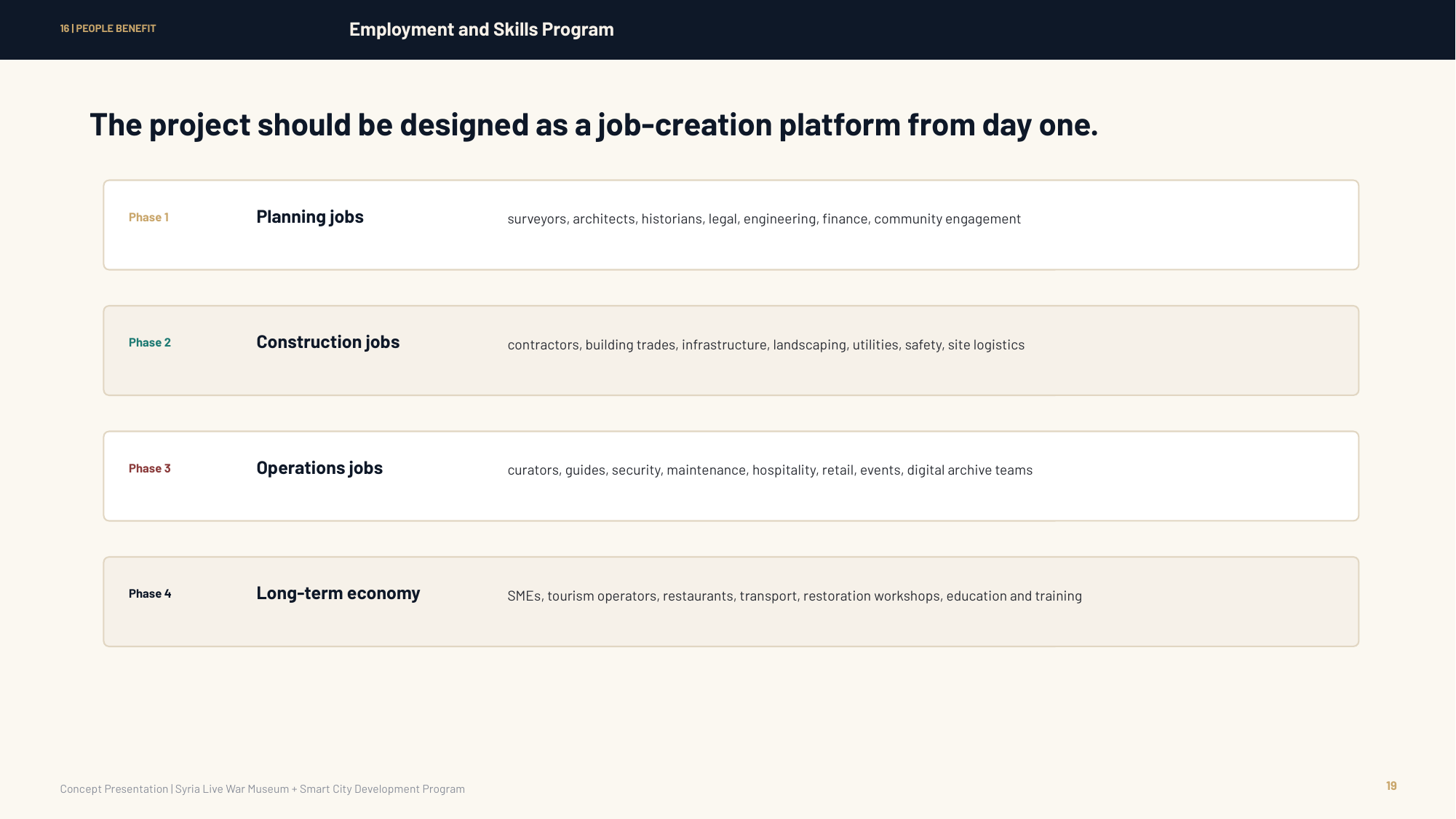

Employment and Skills Program
16 | PEOPLE BENEFIT
The project should be designed as a job-creation platform from day one.

Planning jobs
surveyors, architects, historians, legal, engineering, finance, community engagement
Phase 1

Construction jobs
contractors, building trades, infrastructure, landscaping, utilities, safety, site logistics
Phase 2

Operations jobs
curators, guides, security, maintenance, hospitality, retail, events, digital archive teams
Phase 3

Long-term economy
SMEs, tourism operators, restaurants, transport, restoration workshops, education and training
Phase 4
19
Concept Presentation | Syria Live War Museum + Smart City Development Program